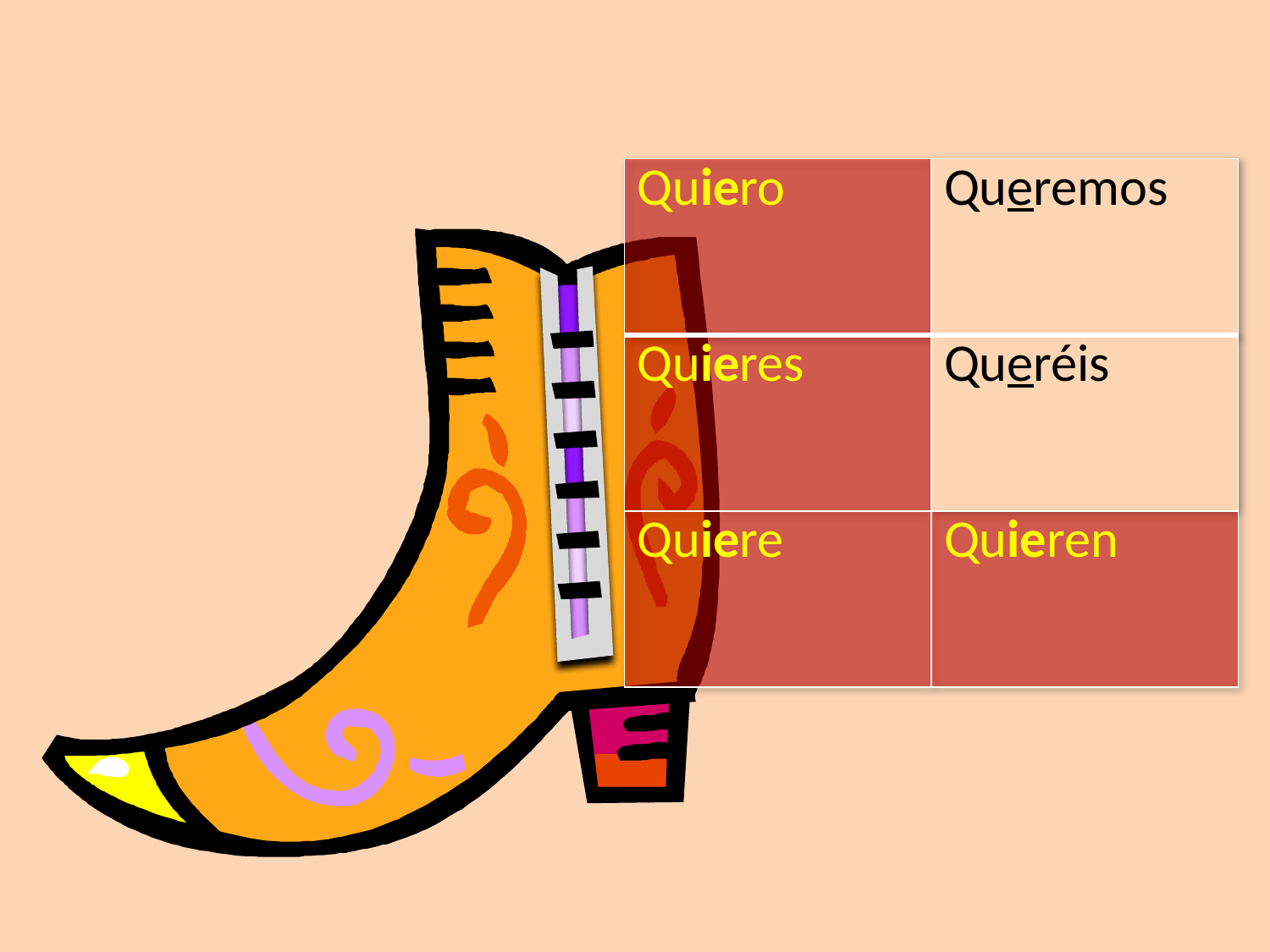

| Quiero | Queremos |
| --- | --- |
| Quieres | Queréis |
| Quiere | Quieren |